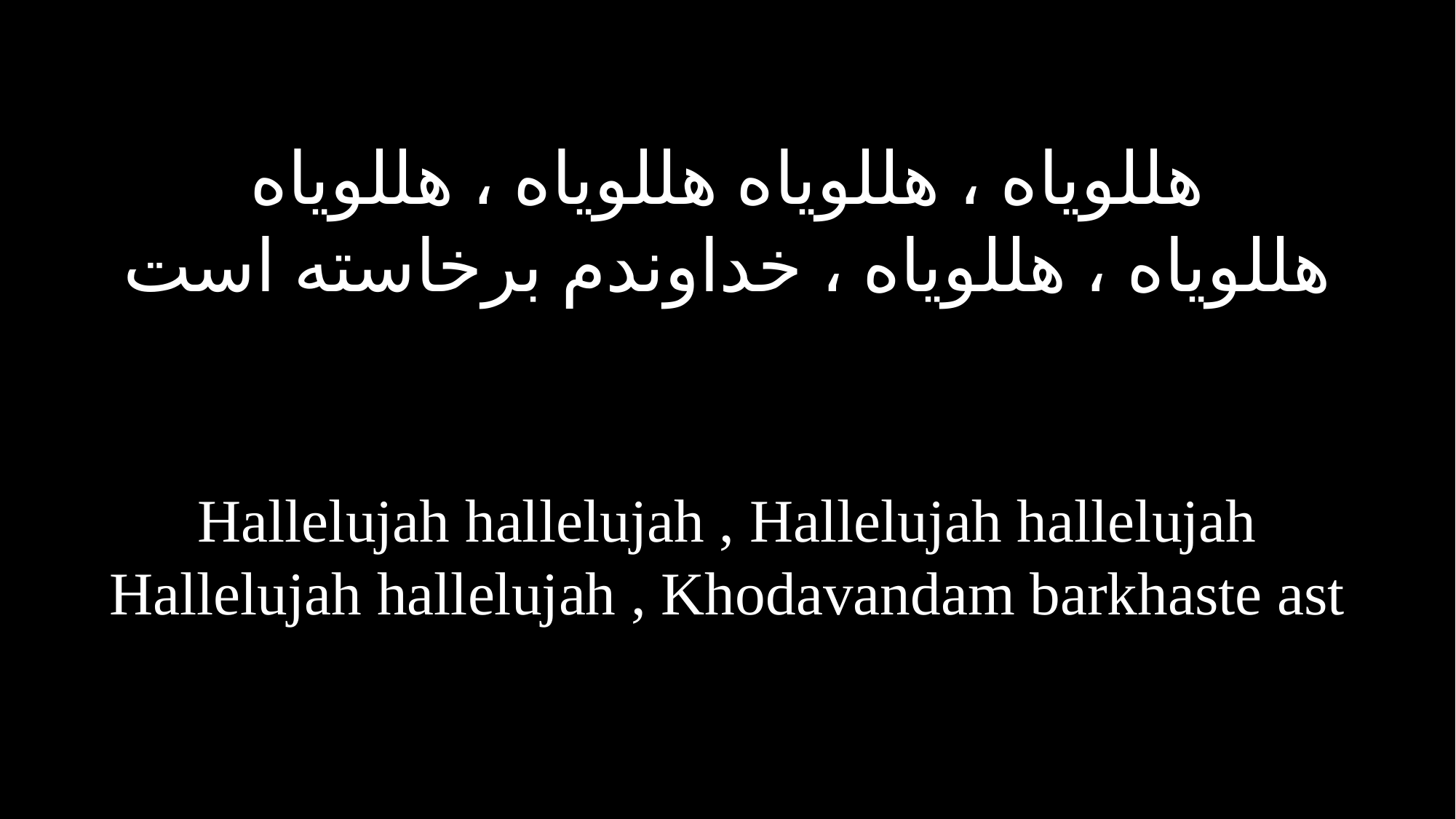

هللویاه ، هللویاه هللویاه ، هللویاه
هللویاه ، هللویاه ، خداوندم برخاسته است

Hallelujah hallelujah , Hallelujah hallelujah
Hallelujah hallelujah , Khodavandam barkhaste ast